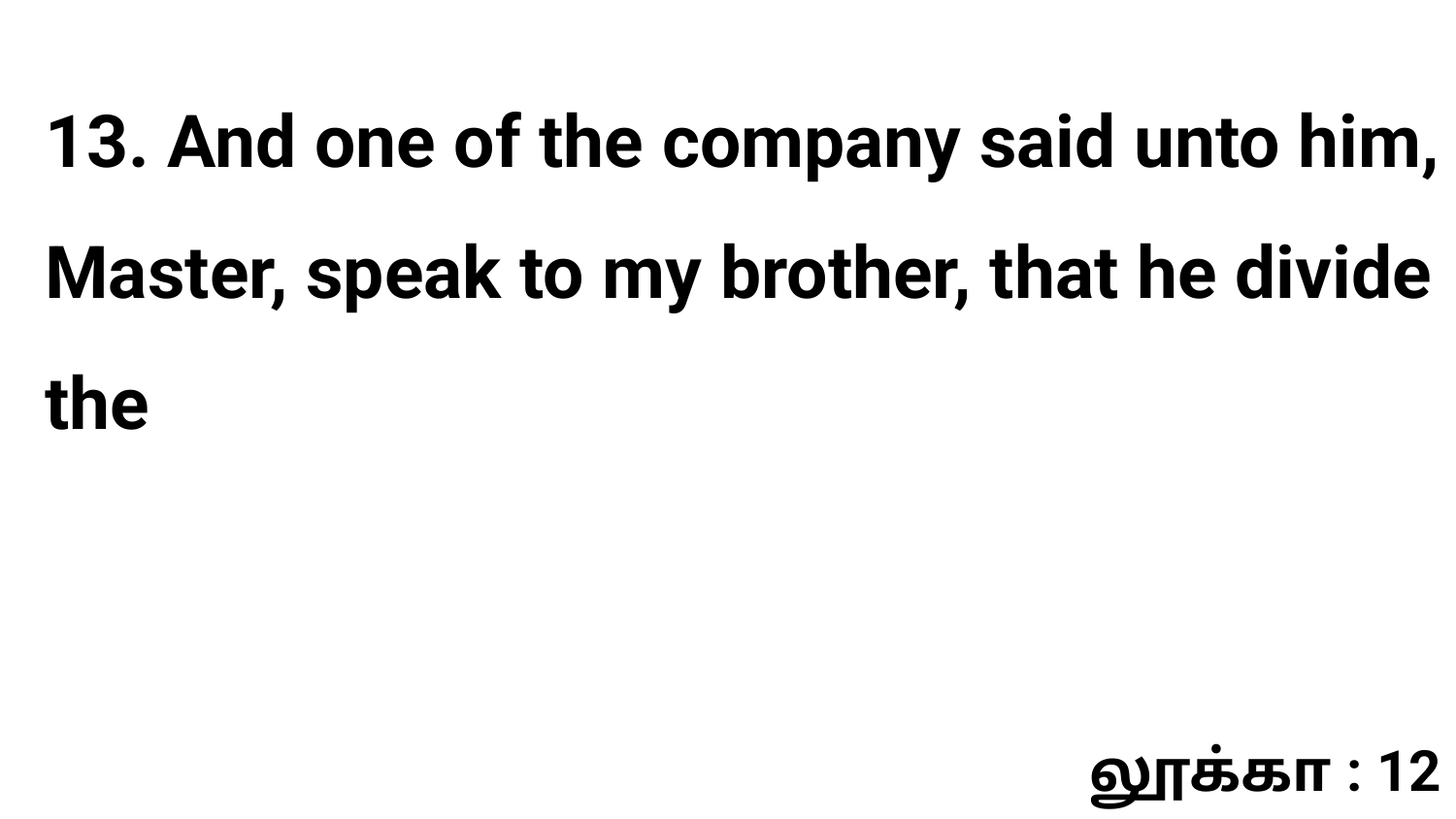

13. And one of the company said unto him, Master, speak to my brother, that he divide the
லூக்கா : 12